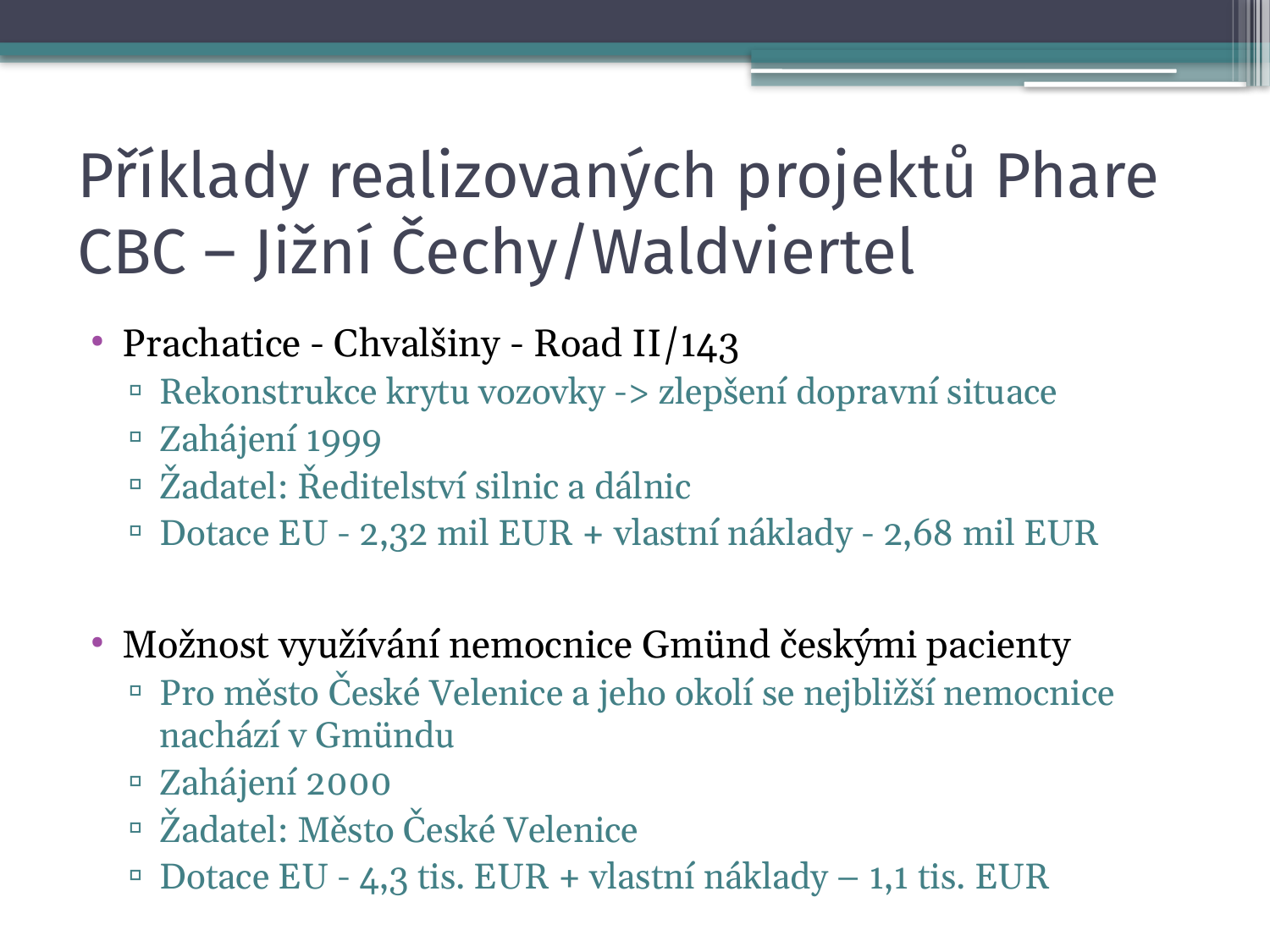

# Příklady realizovaných projektů Phare CBC – Jižní Čechy/Waldviertel
Prachatice - Chvalšiny - Road II/143
Rekonstrukce krytu vozovky -> zlepšení dopravní situace
Zahájení 1999
Žadatel: Ředitelství silnic a dálnic
Dotace EU - 2,32 mil EUR + vlastní náklady - 2,68 mil EUR

Možnost využívání nemocnice Gmünd českými pacienty
Pro město České Velenice a jeho okolí se nejbližší nemocnice nachází v Gmündu
Zahájení 2000
Žadatel: Město České Velenice
Dotace EU - 4,3 tis. EUR + vlastní náklady – 1,1 tis. EUR